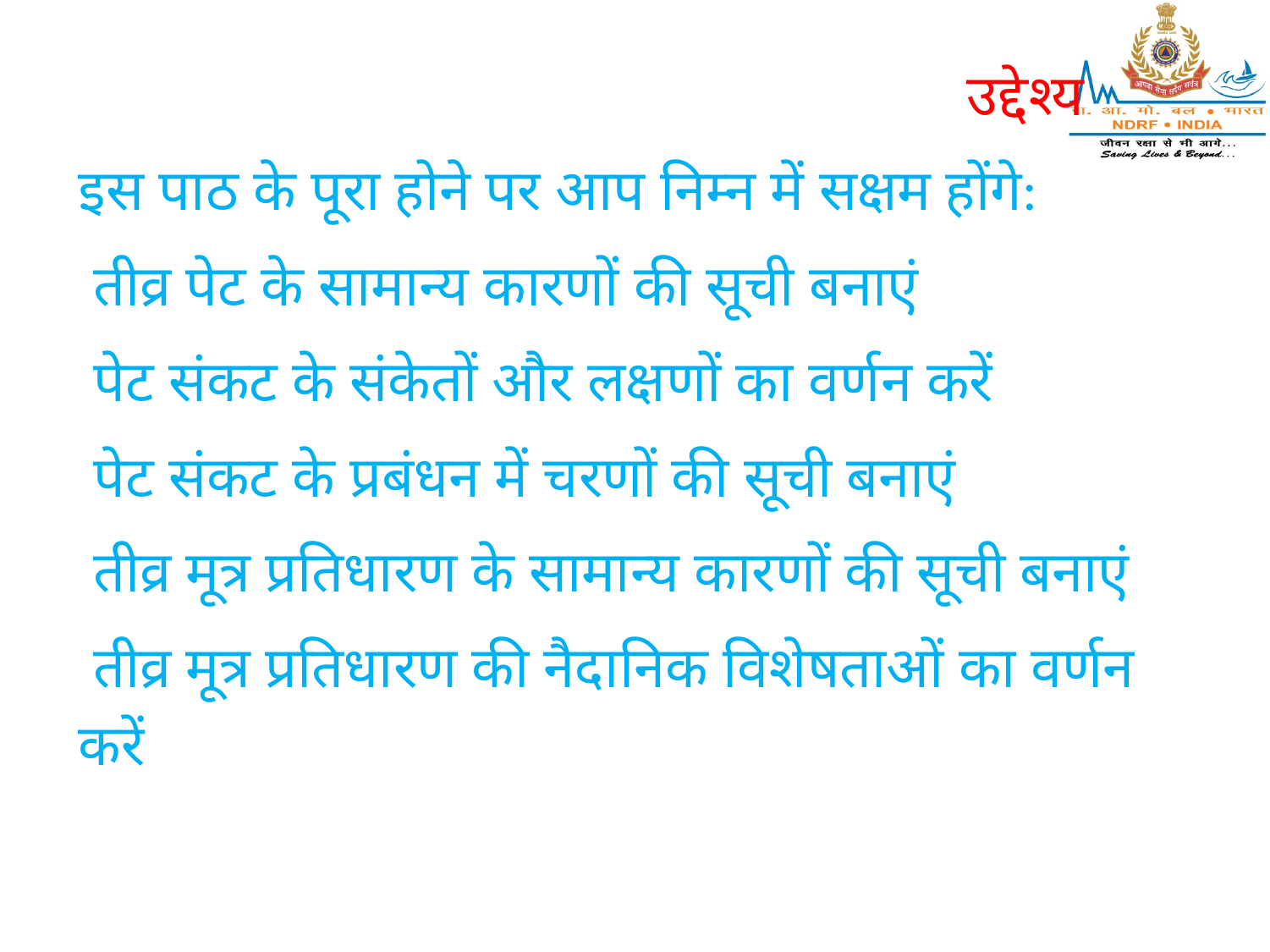

उद्देश्य
इस पाठ के पूरा होने पर आप निम्न में सक्षम होंगे:
 तीव्र पेट के सामान्य कारणों की सूची बनाएं
 पेट संकट के संकेतों और लक्षणों का वर्णन करें
 पेट संकट के प्रबंधन में चरणों की सूची बनाएं
 तीव्र मूत्र प्रतिधारण के सामान्य कारणों की सूची बनाएं
 तीव्र मूत्र प्रतिधारण की नैदानिक विशेषताओं का वर्णन करें